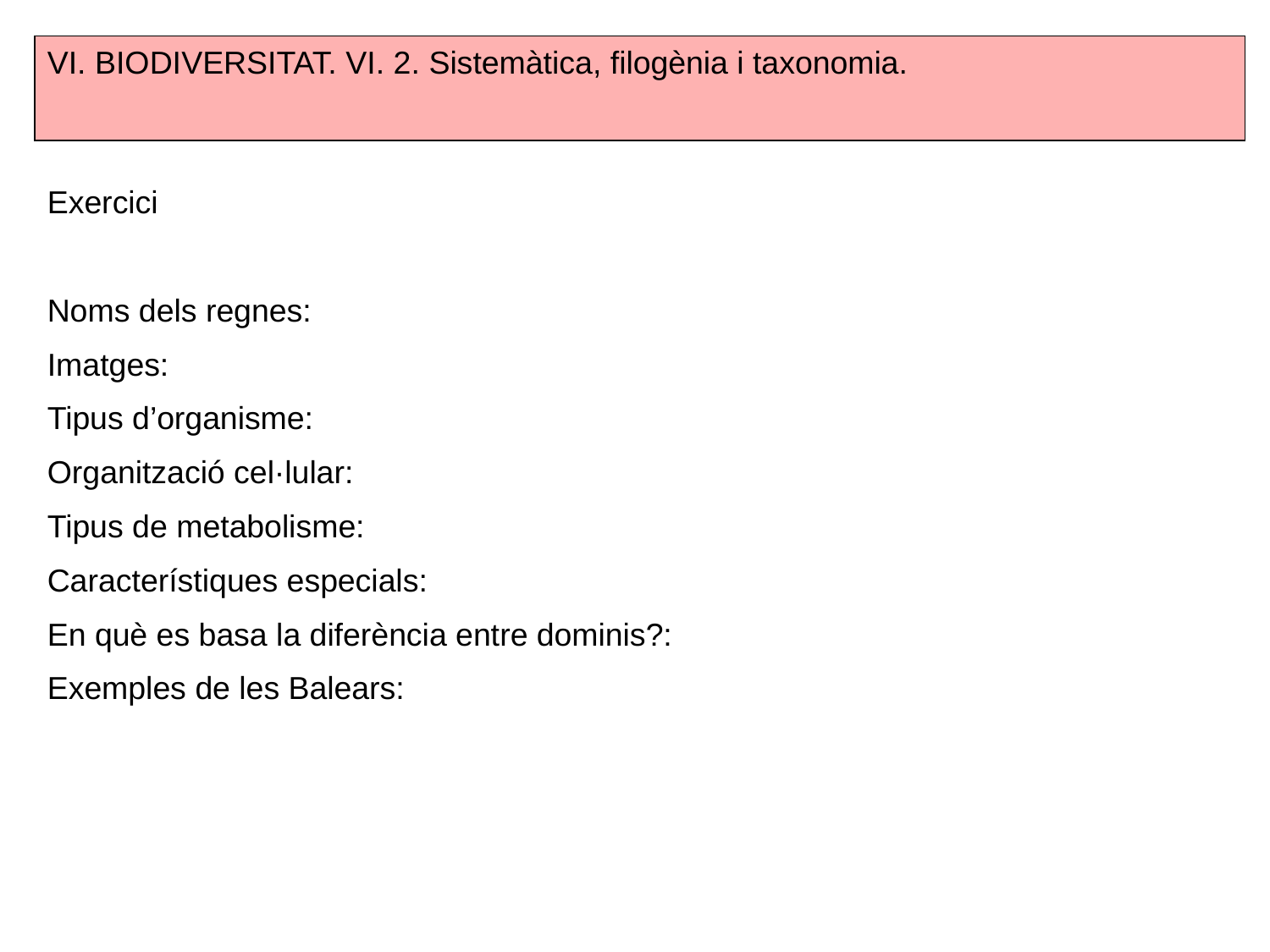

VI. BIODIVERSITAT. VI. 2. Sistemàtica, filogènia i taxonomia.

Exercici

Noms dels regnes:
Imatges:
Tipus d’organisme:
Organització cel·lular:
Tipus de metabolisme:
Característiques especials:
En què es basa la diferència entre dominis?:
Exemples de les Balears: